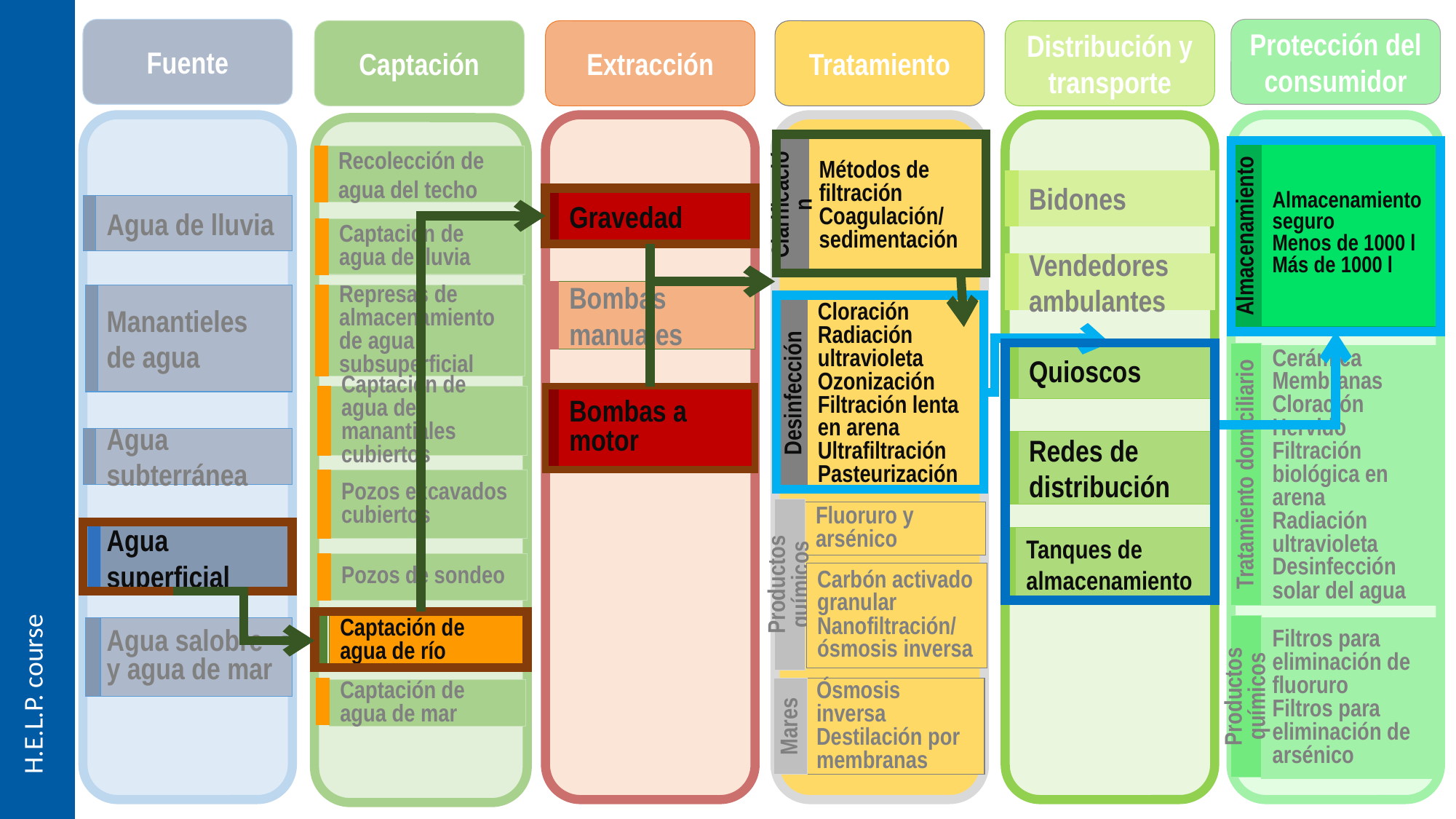

Fuente
Protección del consumidor
Captación
Extracción
Tratamiento
Distribución y transporte

Clarificación
Métodos de filtración
Coagulación/sedimentación

Almacenamiento
Almacenamiento seguro
Menos de 1000 l
Más de 1000 l

Recolección de agua del techo

Bidones

Gravedad

Agua de lluvia

Captación de agua de lluvia

Vendedores ambulantes

Bombas manuales

Manantieles de agua

Represas de almacenamiento de agua subsuperficial

Desinfección
Cloración
Radiación ultravioleta
Ozonización
Filtración lenta en arena
Ultrafiltración
Pasteurización

Quioscos
Tratamiento domiciliario
Cerámica
Membranas
Cloración
Hervido
Filtración biológica en arena
Radiación ultravioleta
Desinfección solar del agua

Captación de agua de manantiales cubiertos

Bombas a motor

Agua subterránea

Redes de distribución

Pozos excavados cubiertos
Productos químicos
Fluoruro y arsénico

Agua superficial

Tanques de almacenamiento

Pozos de sondeo
Carbón activado granular
Nanofiltración/
ósmosis inversa

Captación de agua de río
Productos químicos

Agua salobre y agua de mar
Filtros para eliminación de fluoruro
Filtros para eliminación de arsénico

Ósmosis inversa
Destilación por membranas
Mares
Captación de agua de mar